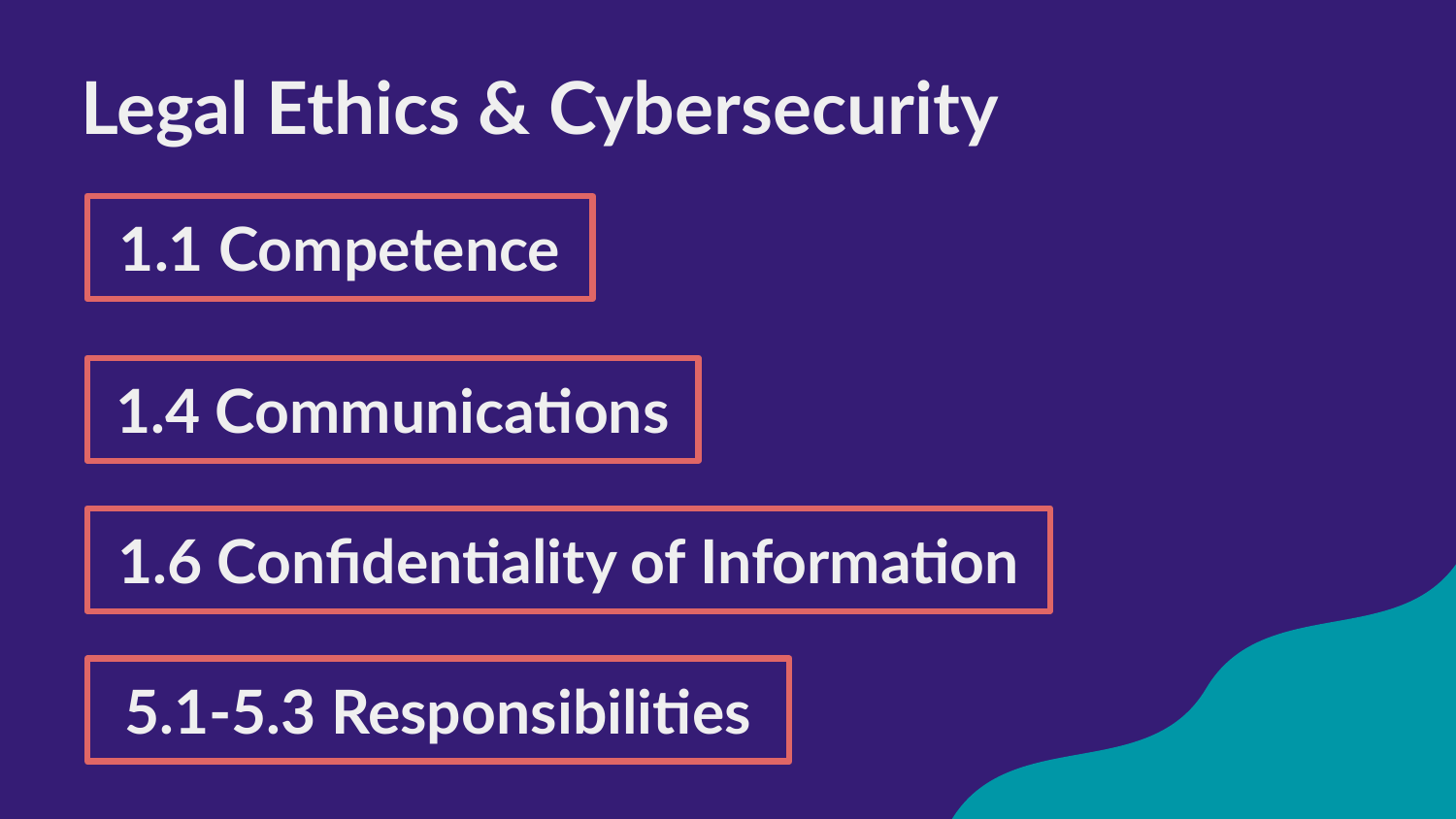

Legal Ethics & Cybersecurity
1.1 Competence
1.4 Communications
1.6 Confidentiality of Information

5.1-5.3 Responsibilities